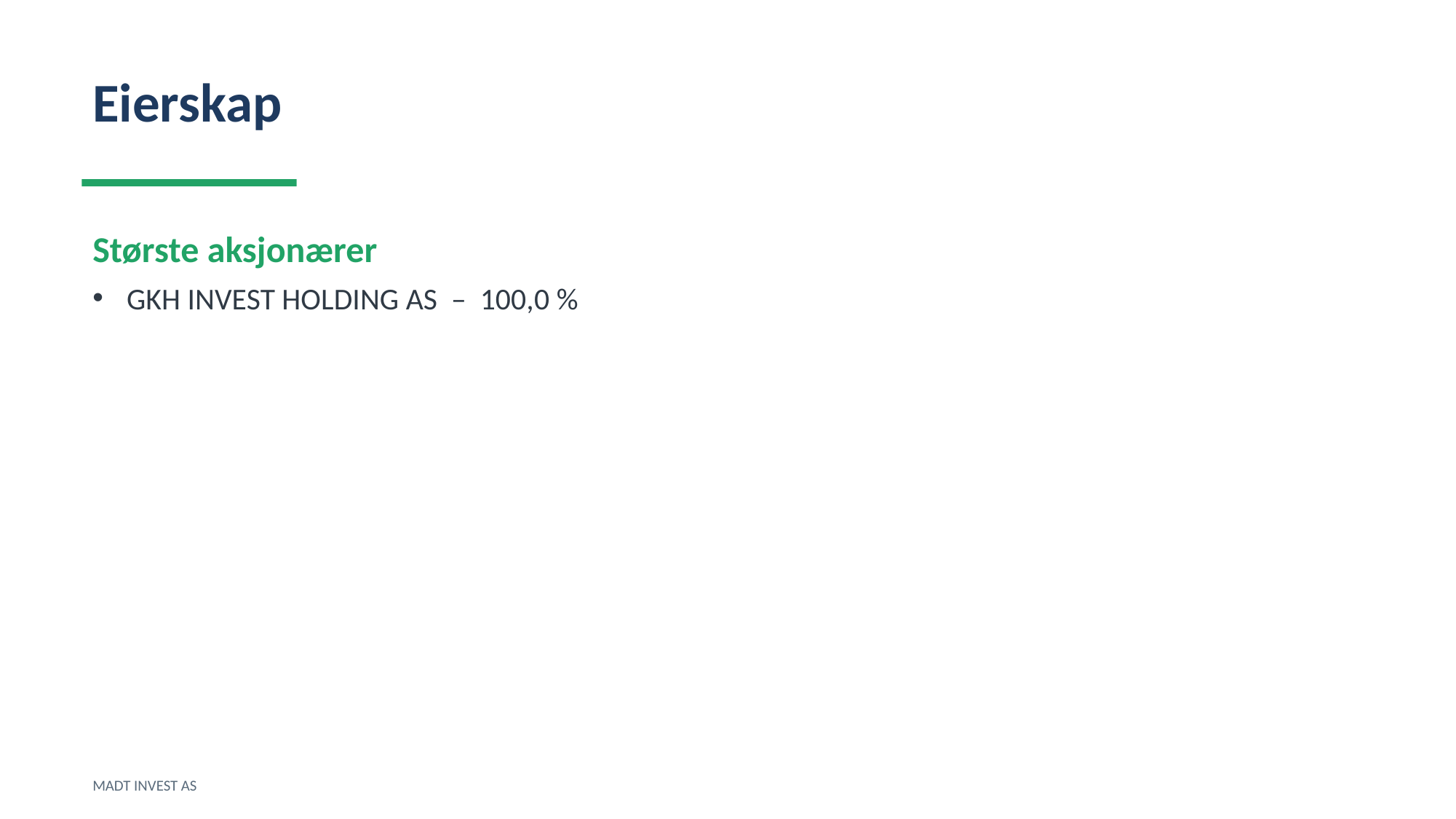

Eierskap

Største aksjonærer
GKH INVEST HOLDING AS  –  100,0 %
MADT INVEST AS